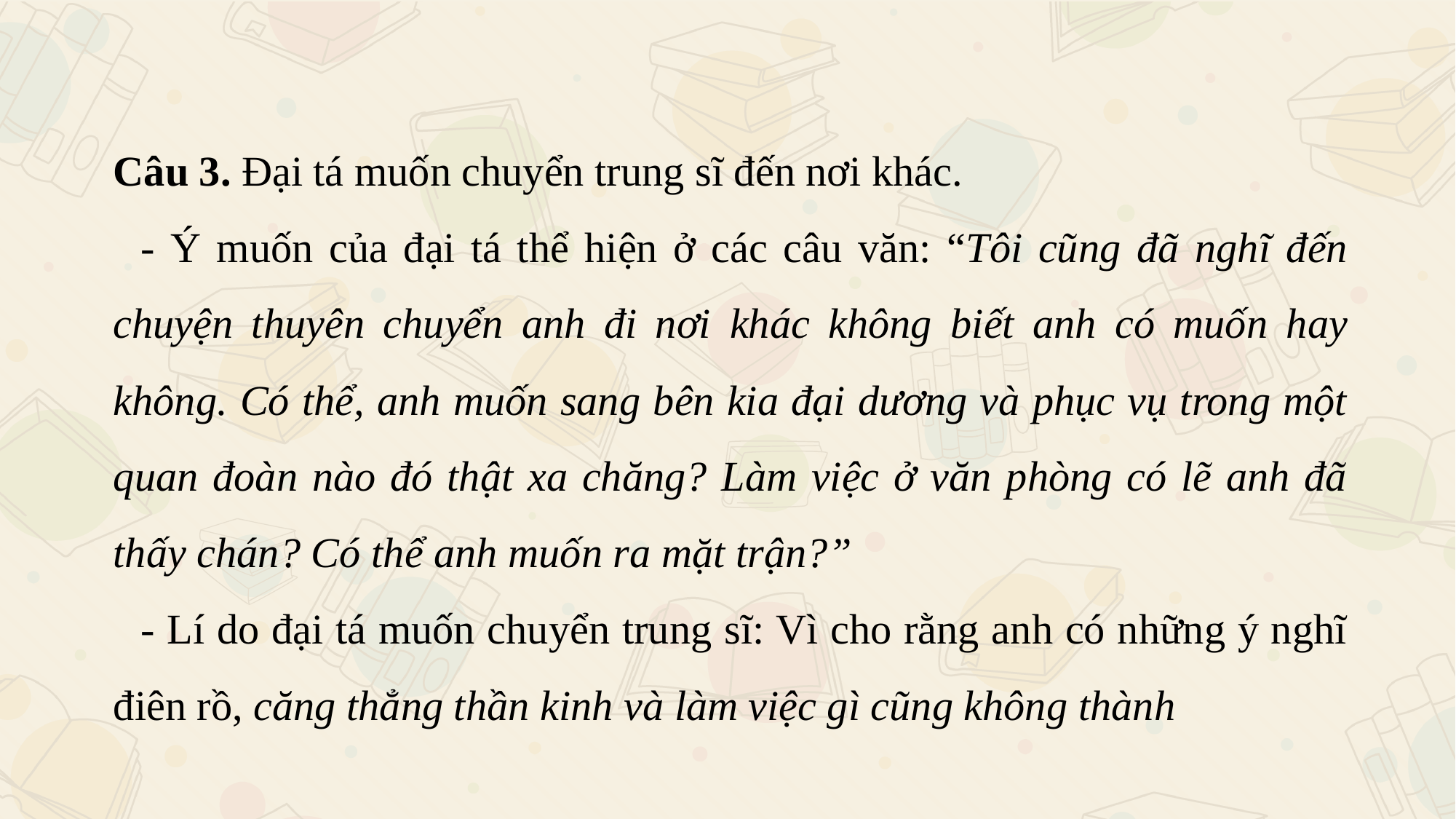

Câu 3. Đại tá muốn chuyển trung sĩ đến nơi khác.
- Ý muốn của đại tá thể hiện ở các câu văn: “Tôi cũng đã nghĩ đến chuyện thuyên chuyển anh đi nơi khác không biết anh có muốn hay không. Có thể, anh muốn sang bên kia đại dương và phục vụ trong một quan đoàn nào đó thật xa chăng? Làm việc ở văn phòng có lẽ anh đã thấy chán? Có thể anh muốn ra mặt trận?”
- Lí do đại tá muốn chuyển trung sĩ: Vì cho rằng anh có những ý nghĩ điên rồ, căng thẳng thần kinh và làm việc gì cũng không thành